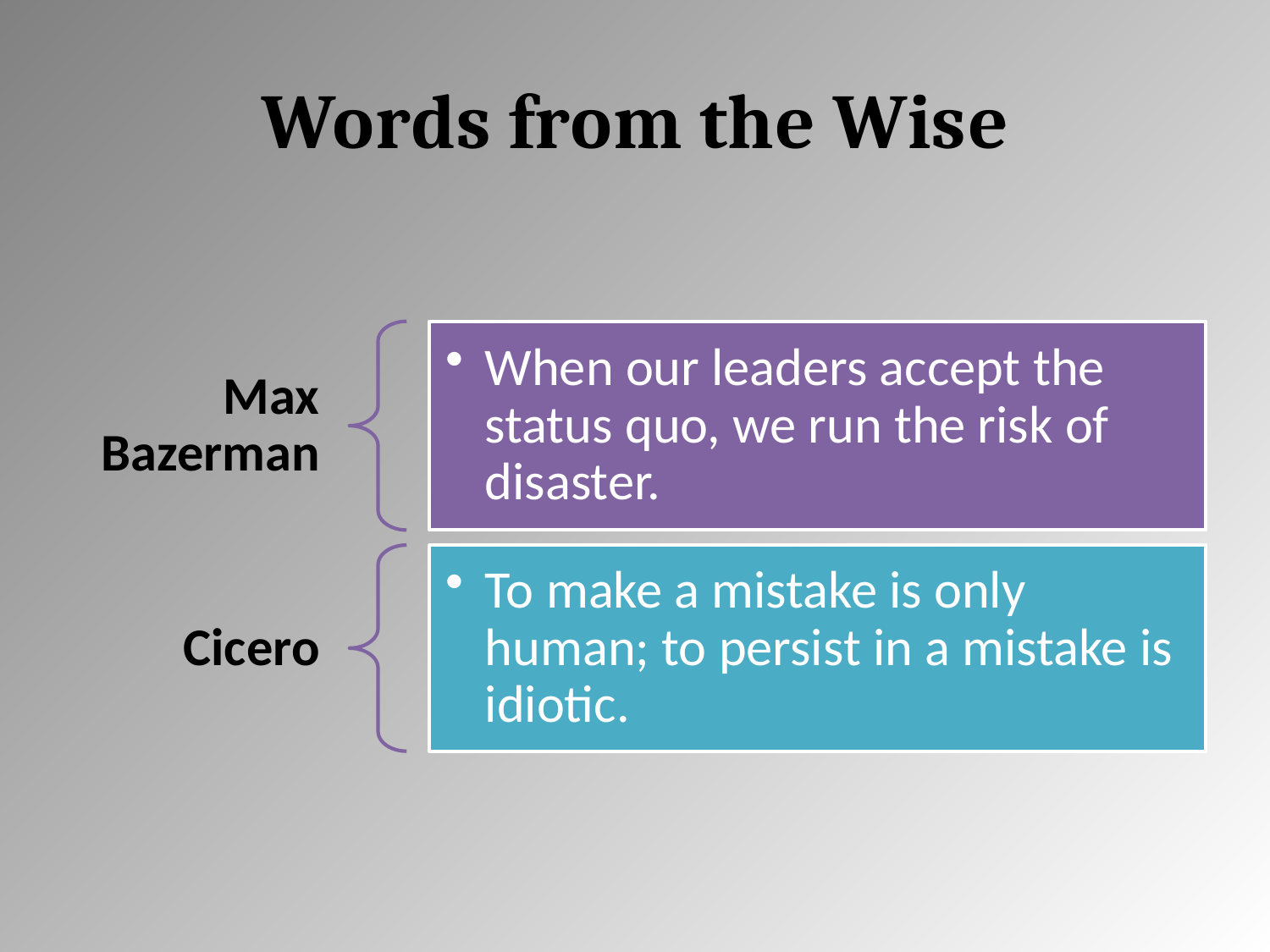

# Words from the Wise
Max Bazerman
When our leaders accept the status quo, we run the risk of disaster.
Cicero
To make a mistake is only human; to persist in a mistake is idiotic.